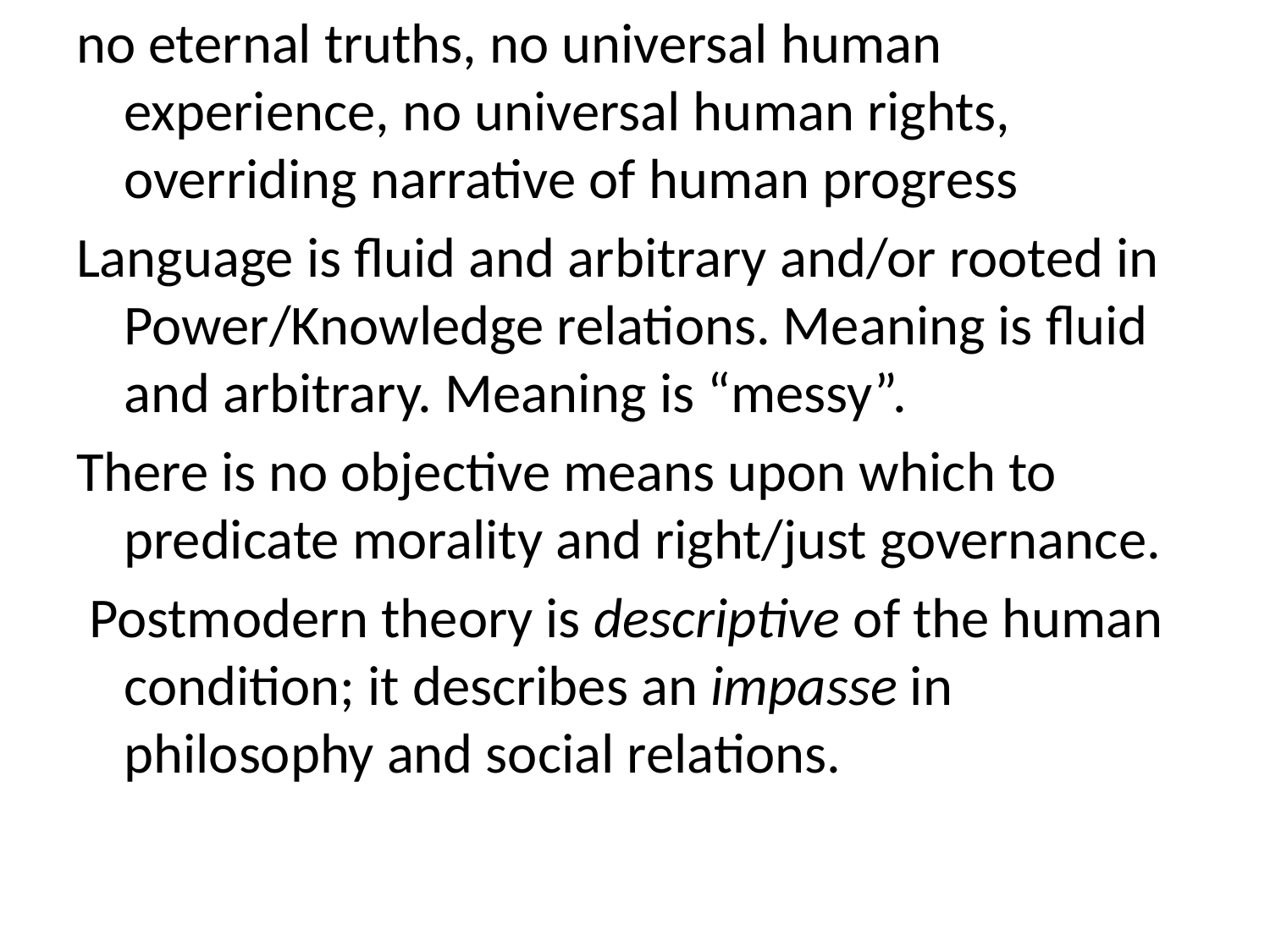

no eternal truths, no universal human experience, no universal human rights, overriding narrative of human progress
Language is fluid and arbitrary and/or rooted in Power/Knowledge relations. Meaning is fluid and arbitrary. Meaning is “messy”.
There is no objective means upon which to predicate morality and right/just governance.
 Postmodern theory is descriptive of the human condition; it describes an impasse in philosophy and social relations.
#